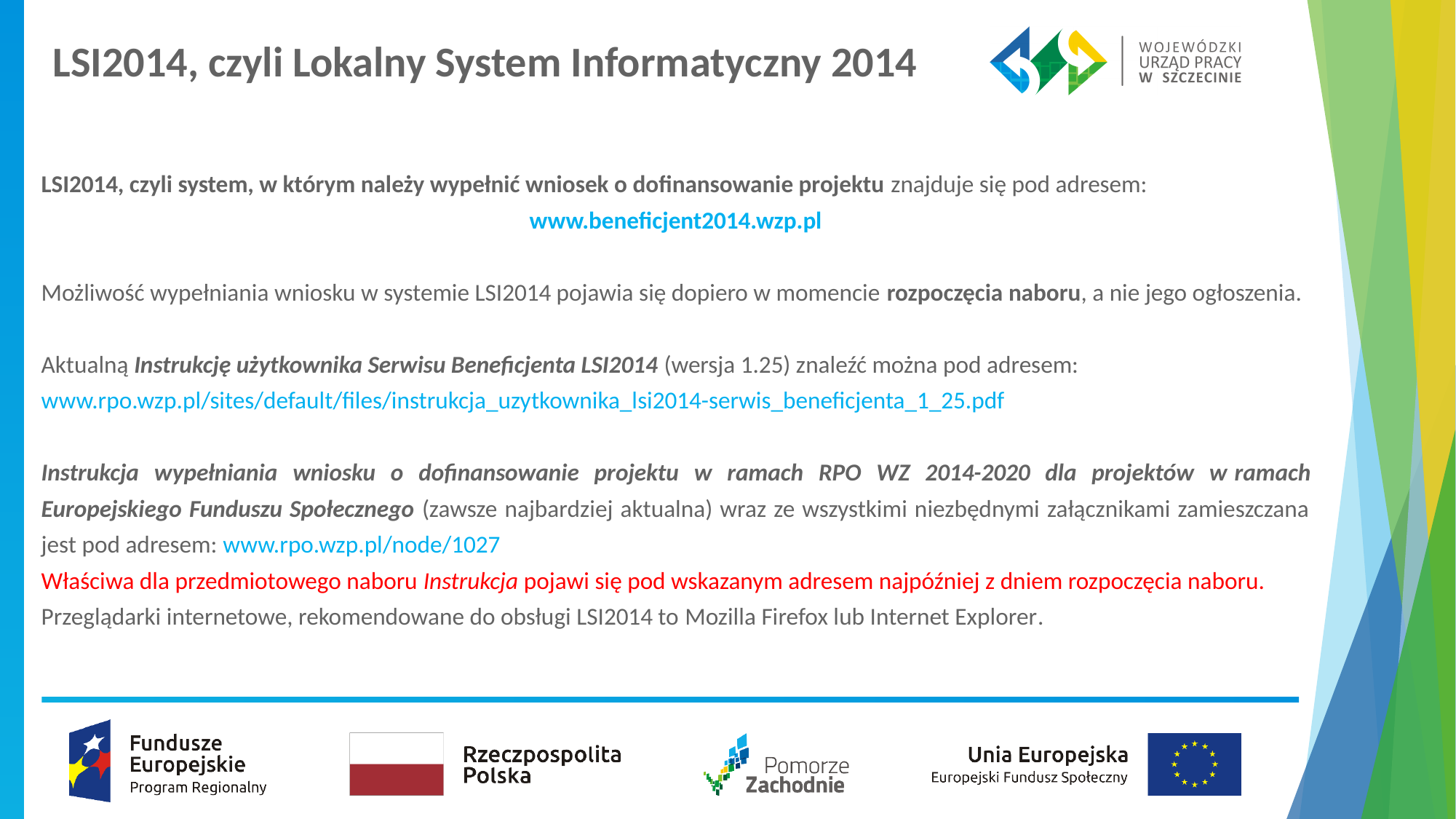

# LSI2014, czyli Lokalny System Informatyczny 2014
LSI2014, czyli system, w którym należy wypełnić wniosek o dofinansowanie projektu znajduje się pod adresem:
www.beneficjent2014.wzp.pl

Możliwość wypełniania wniosku w systemie LSI2014 pojawia się dopiero w momencie rozpoczęcia naboru, a nie jego ogłoszenia.

Aktualną Instrukcję użytkownika Serwisu Beneficjenta LSI2014 (wersja 1.25) znaleźć można pod adresem:
www.rpo.wzp.pl/sites/default/files/instrukcja_uzytkownika_lsi2014-serwis_beneficjenta_1_25.pdf

Instrukcja wypełniania wniosku o dofinansowanie projektu w ramach RPO WZ 2014-2020 dla projektów w ramach Europejskiego Funduszu Społecznego (zawsze najbardziej aktualna) wraz ze wszystkimi niezbędnymi załącznikami zamieszczana jest pod adresem: www.rpo.wzp.pl/node/1027
Właściwa dla przedmiotowego naboru Instrukcja pojawi się pod wskazanym adresem najpóźniej z dniem rozpoczęcia naboru.
Przeglądarki internetowe, rekomendowane do obsługi LSI2014 to Mozilla Firefox lub Internet Explorer.